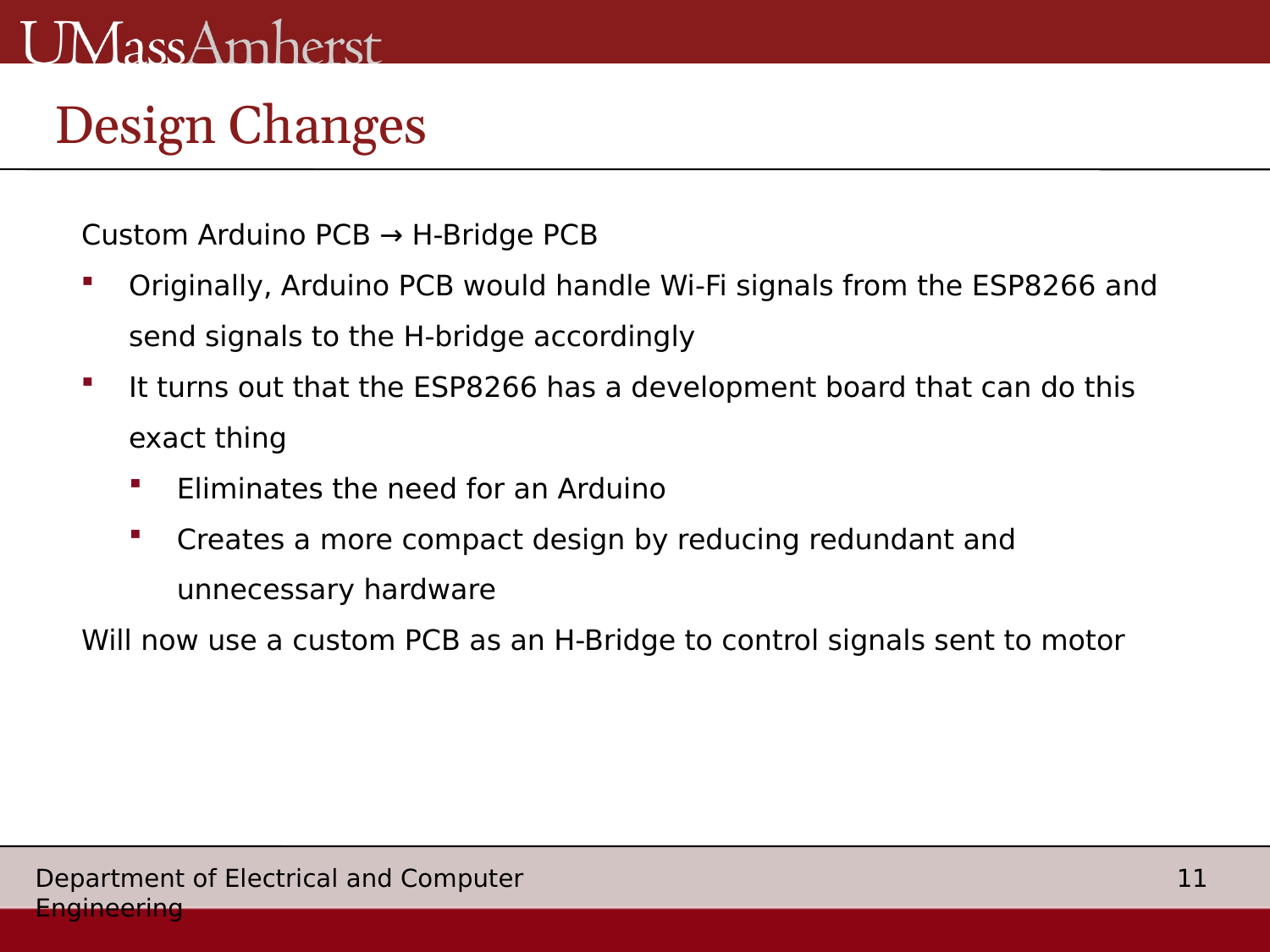

Design Changes
Custom Arduino PCB → H-Bridge PCB
Originally, Arduino PCB would handle Wi-Fi signals from the ESP8266 and send signals to the H-bridge accordingly
It turns out that the ESP8266 has a development board that can do this exact thing
Eliminates the need for an Arduino
Creates a more compact design by reducing redundant and unnecessary hardware
Will now use a custom PCB as an H-Bridge to control signals sent to motor